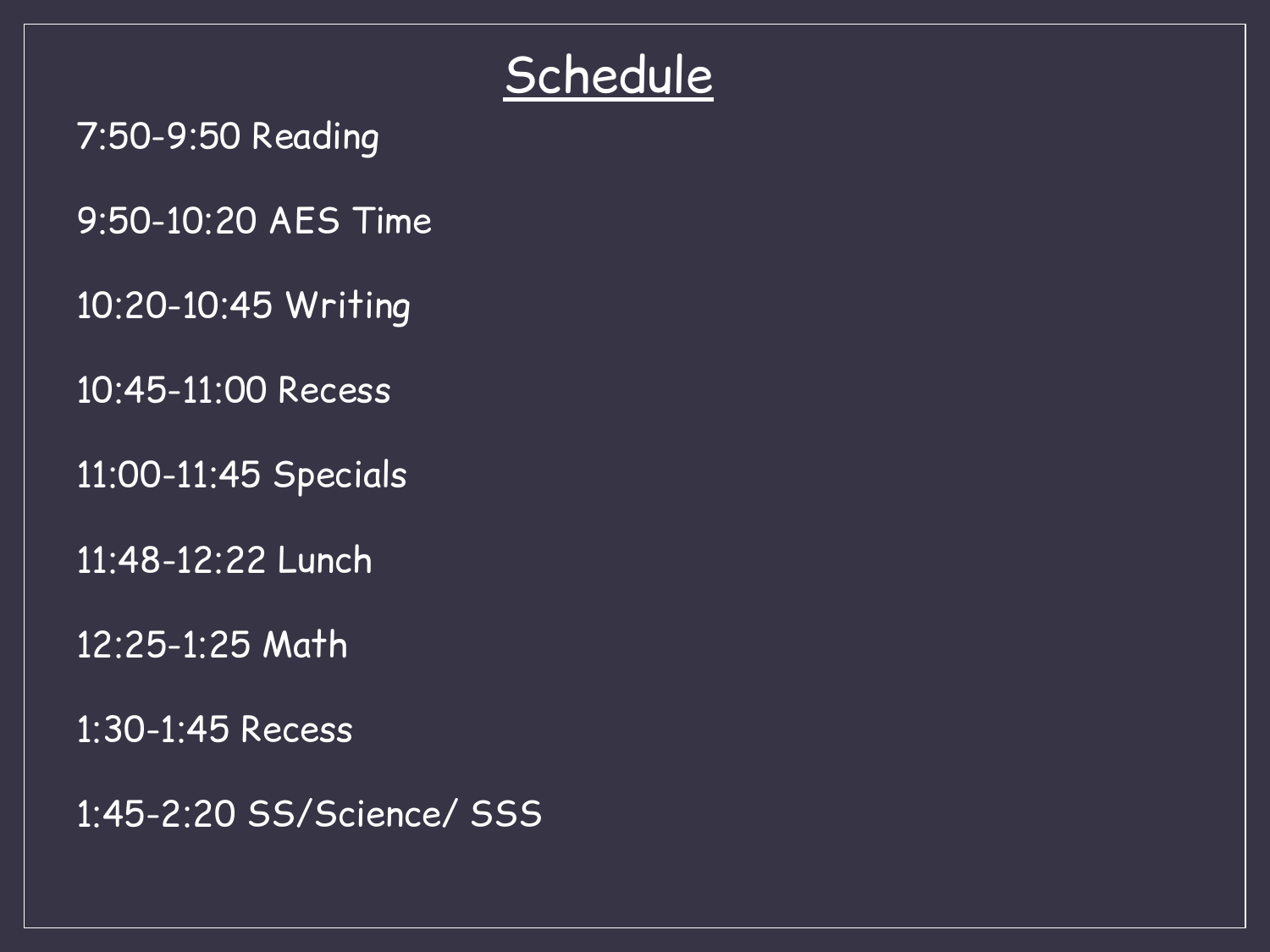

Schedule

7:50-9:50 Reading

9:50-10:20 AES Time

10:20-10:45 Writing

10:45-11:00 Recess

11:00-11:45 Specials

11:48-12:22 Lunch

12:25-1:25 Math

1:30-1:45 Recess

1:45-2:20 SS/Science/ SSS